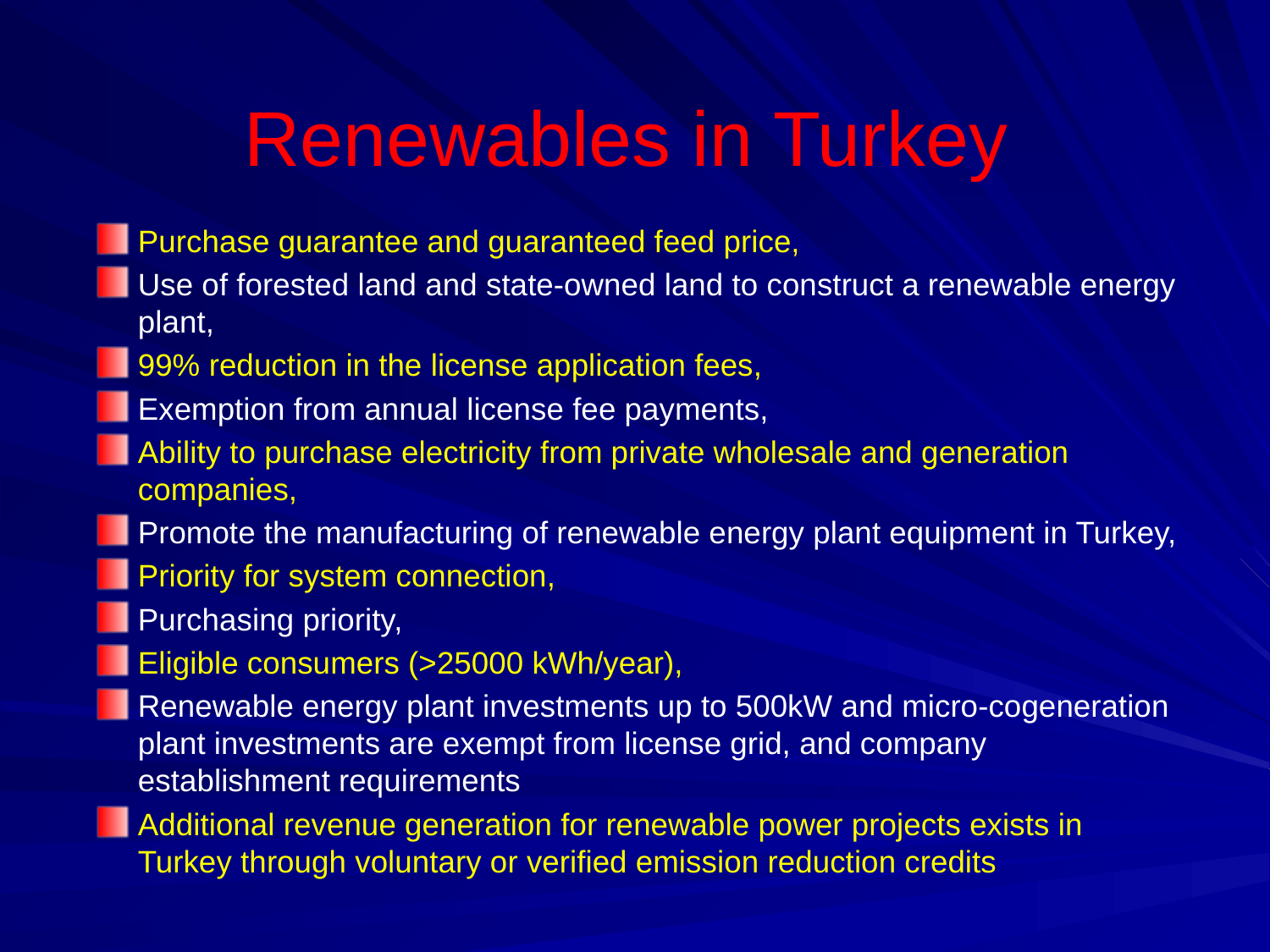

# Renewables in Turkey
Purchase guarantee and guaranteed feed price,
Use of forested land and state-owned land to construct a renewable energy plant,
99% reduction in the license application fees,
Exemption from annual license fee payments,
Ability to purchase electricity from private wholesale and generation companies,
Promote the manufacturing of renewable energy plant equipment in Turkey,
Priority for system connection,
Purchasing priority,
Eligible consumers (>25000 kWh/year),
Renewable energy plant investments up to 500kW and micro-cogeneration plant investments are exempt from license grid, and company establishment requirements
Additional revenue generation for renewable power projects exists in Turkey through voluntary or verified emission reduction credits